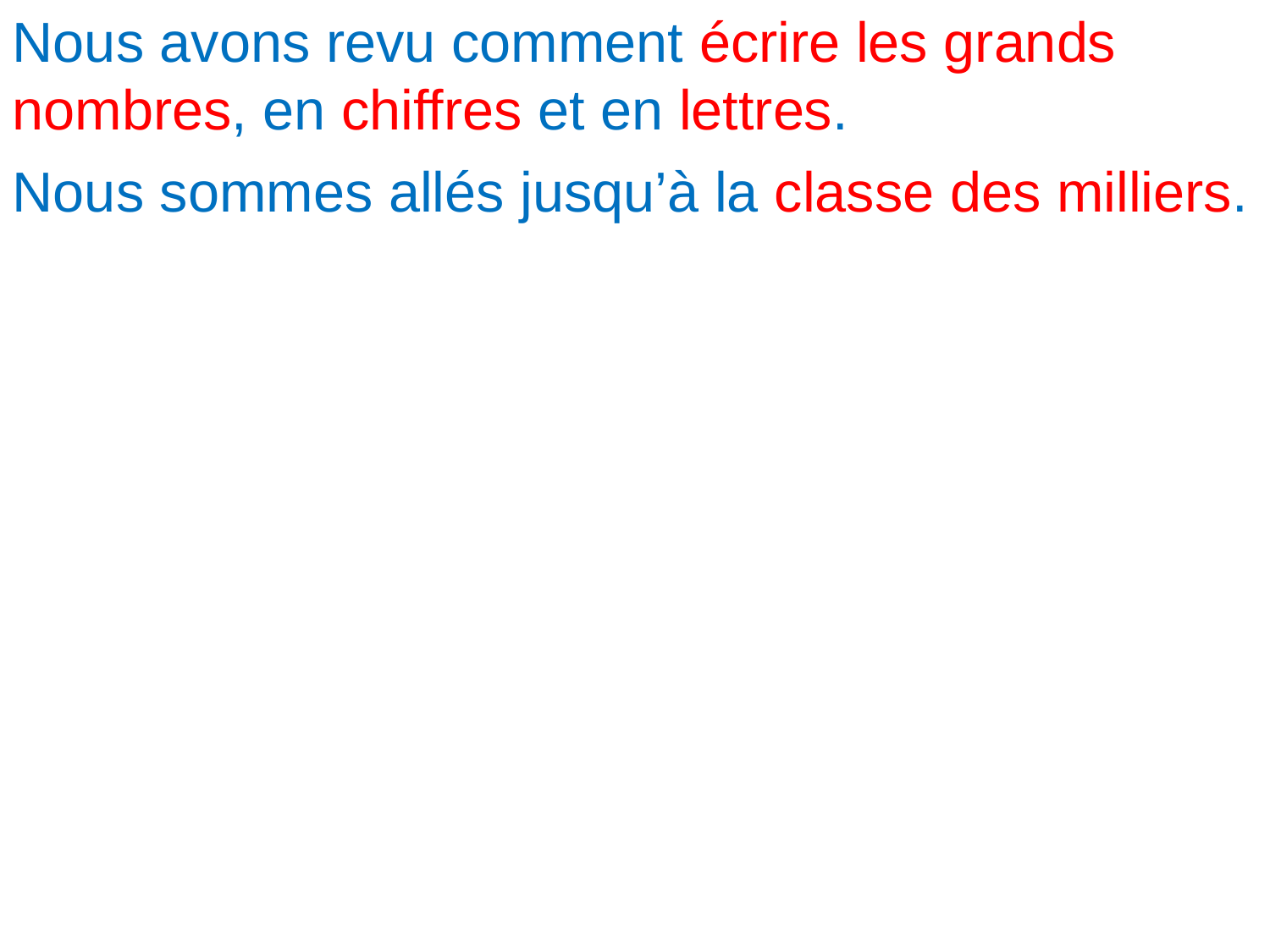

Nous avons revu comment écrire les grands nombres, en chiffres et en lettres.
Nous sommes allés jusqu’à la classe des milliers.